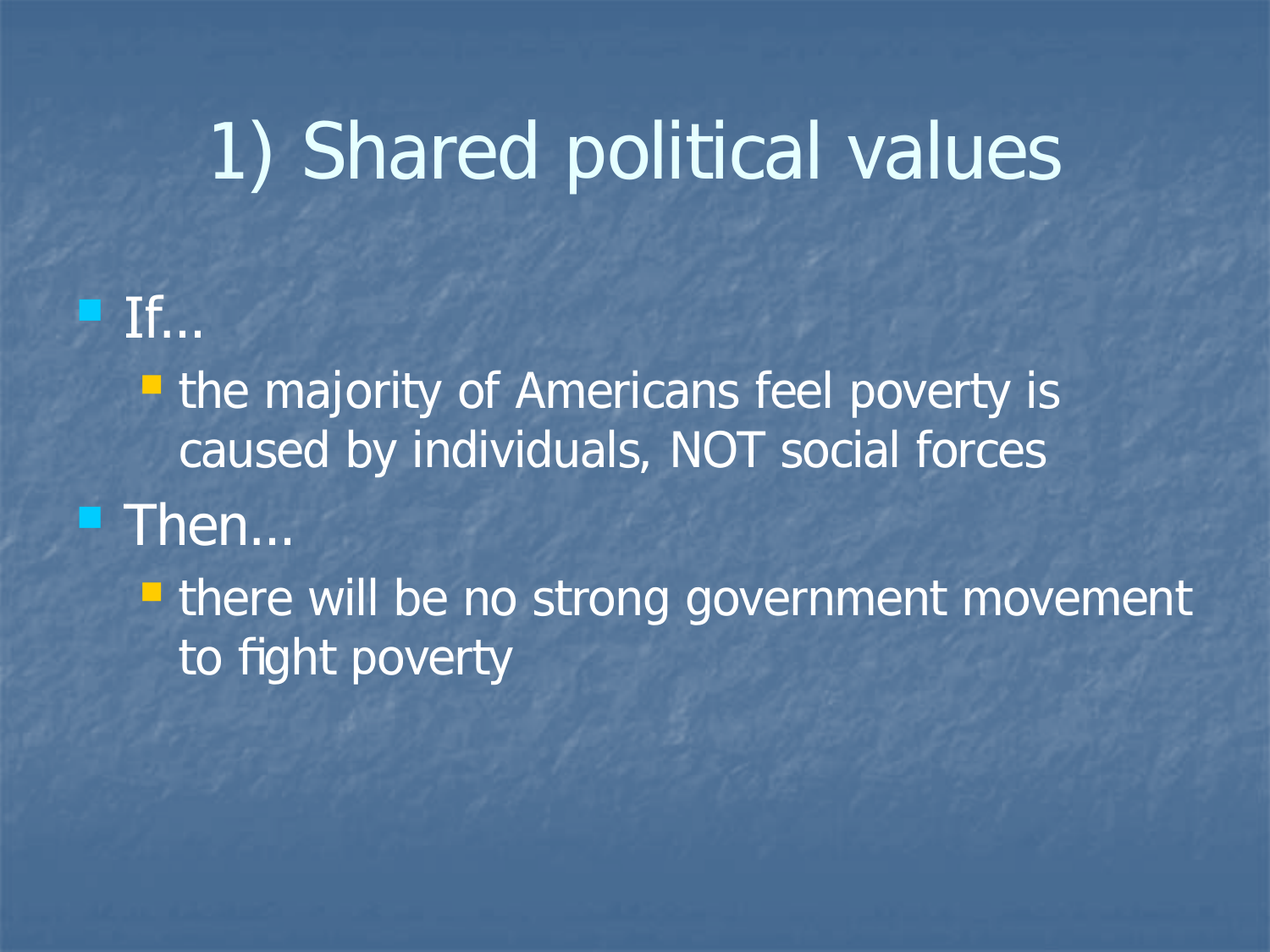

1) Shared political values
If…
the majority of Americans feel poverty is caused by individuals, NOT social forces
Then…
there will be no strong government movement to fight poverty